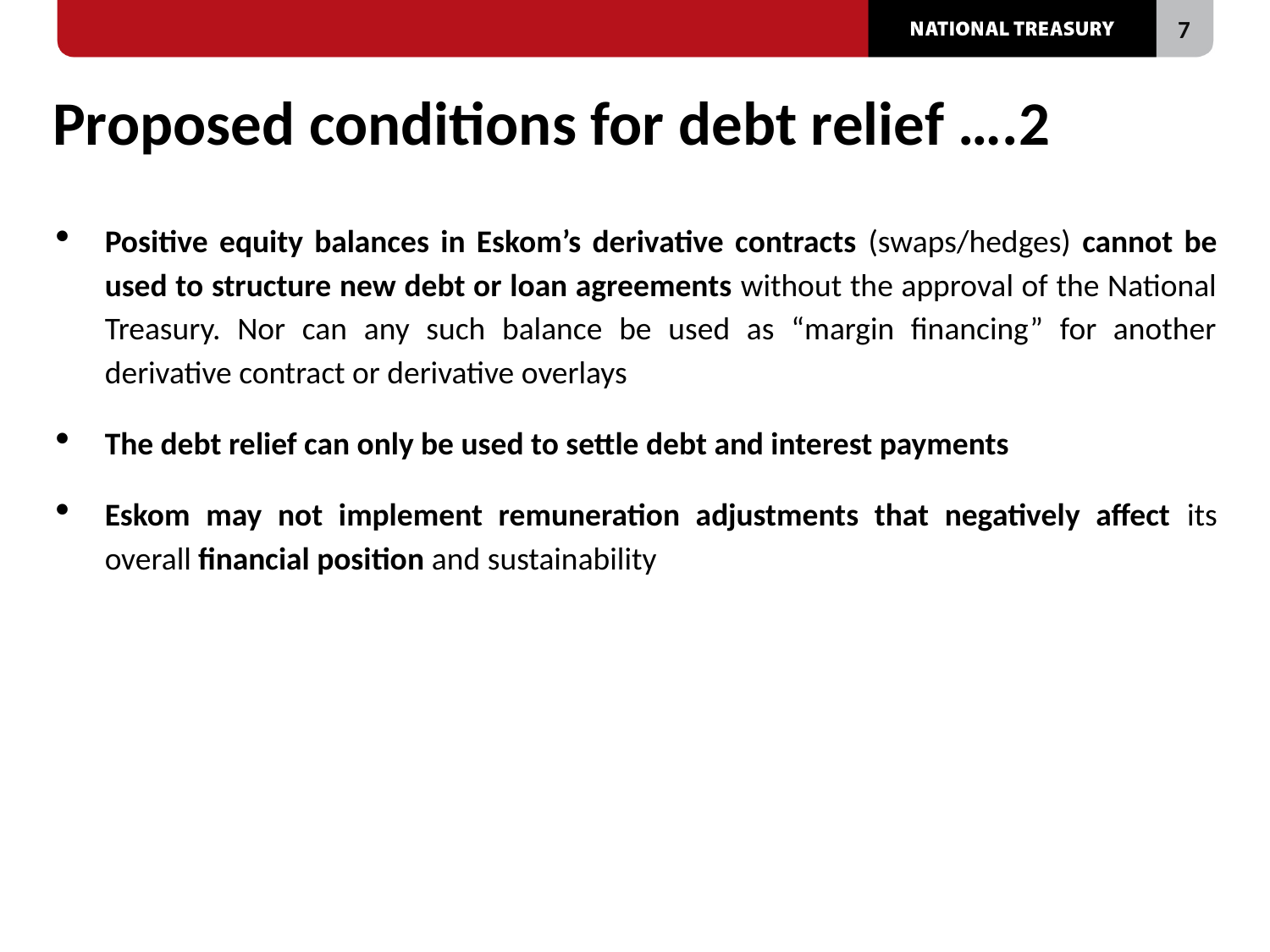

# Proposed conditions for debt relief ….2
Positive equity balances in Eskom’s derivative contracts (swaps/hedges) cannot be used to structure new debt or loan agreements without the approval of the National Treasury. Nor can any such balance be used as “margin financing” for another derivative contract or derivative overlays
The debt relief can only be used to settle debt and interest payments
Eskom may not implement remuneration adjustments that negatively affect its overall financial position and sustainability